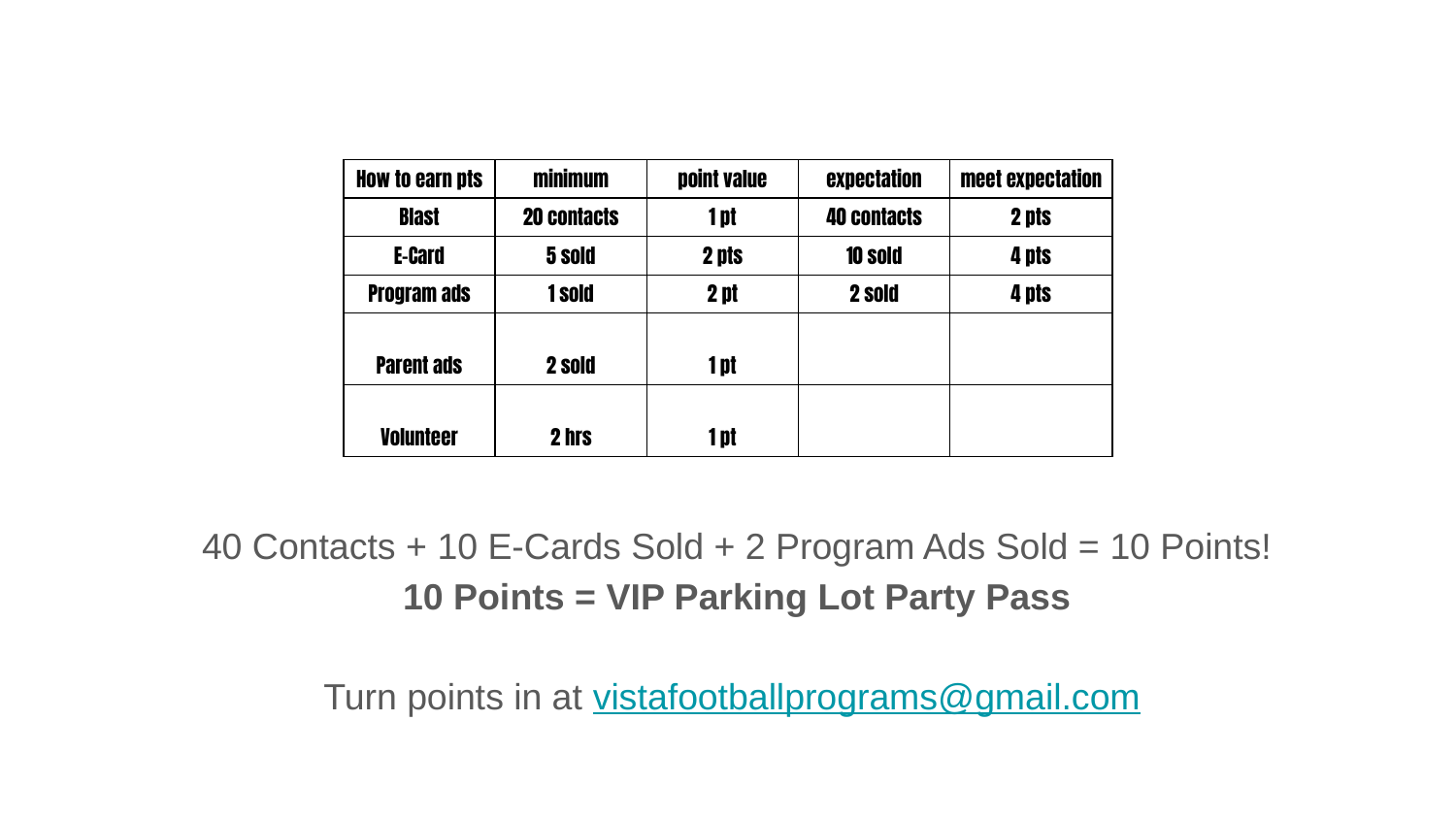

#
| How to earn pts | minimum | point value | expectation | meet expectation |
| --- | --- | --- | --- | --- |
| Blast | 20 contacts | 1 pt | 40 contacts | 2 pts |
| E-Card | 5 sold | 2 pts | 10 sold | 4 pts |
| Program ads | 1 sold | 2 pt | 2 sold | 4 pts |
| Parent ads | 2 sold | 1 pt |  |  |
| Volunteer | 2 hrs | 1 pt |  |  |
40 Contacts + 10 E-Cards Sold + 2 Program Ads Sold = 10 Points!
10 Points = VIP Parking Lot Party Pass

Turn points in at vistafootballprograms@gmail.com